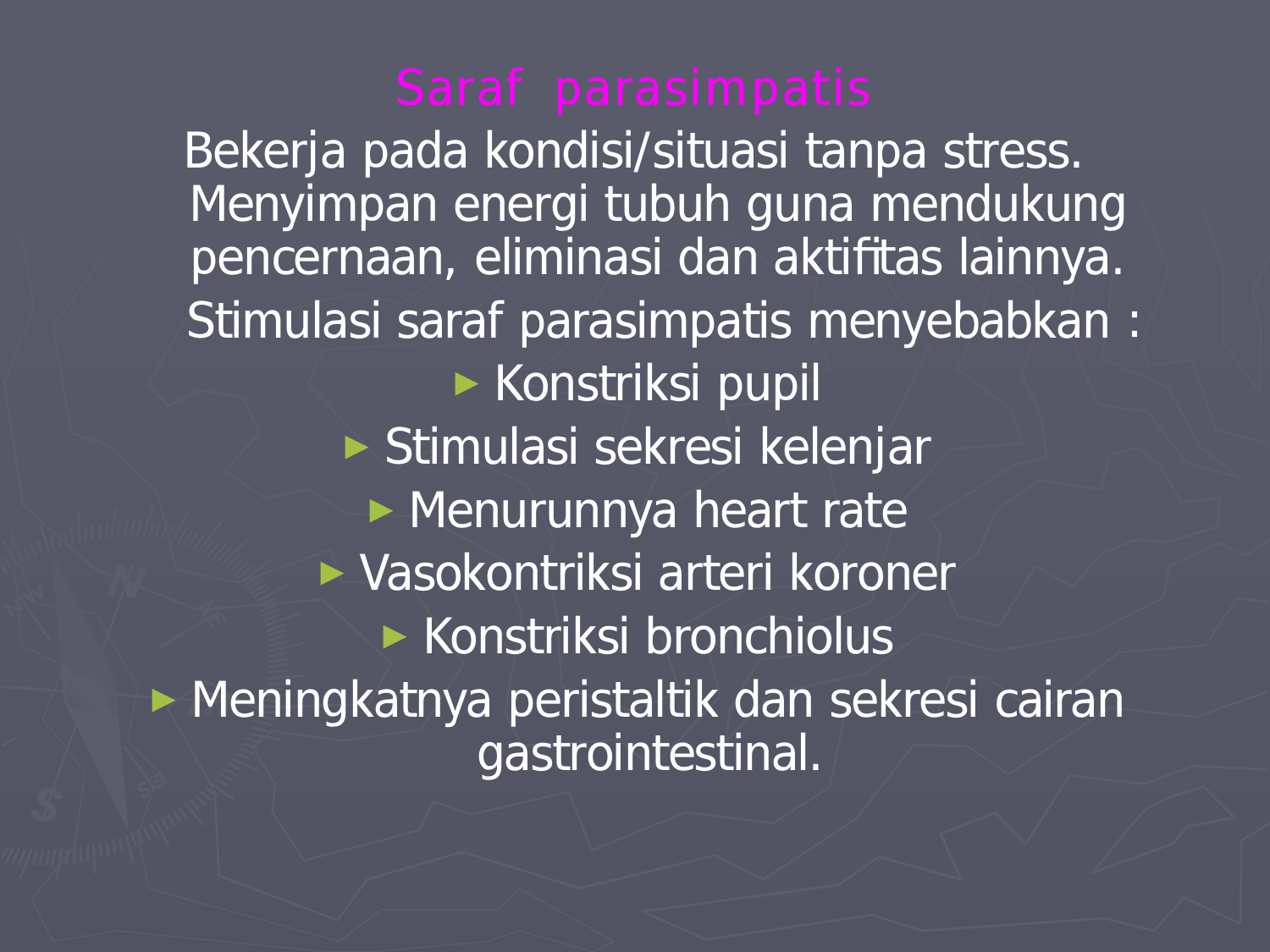

Saraf  parasimpatis
Bekerja pada kondisi/situasi tanpa stress. Menyimpan energi tubuh guna mendukung pencernaan, eliminasi dan aktifitas lainnya.
    Stimulasi saraf parasimpatis menyebabkan :
Konstriksi pupil
Stimulasi sekresi kelenjar
Menurunnya heart rate
Vasokontriksi arteri koroner
Konstriksi bronchiolus
Meningkatnya peristaltik dan sekresi cairan gastrointestinal.